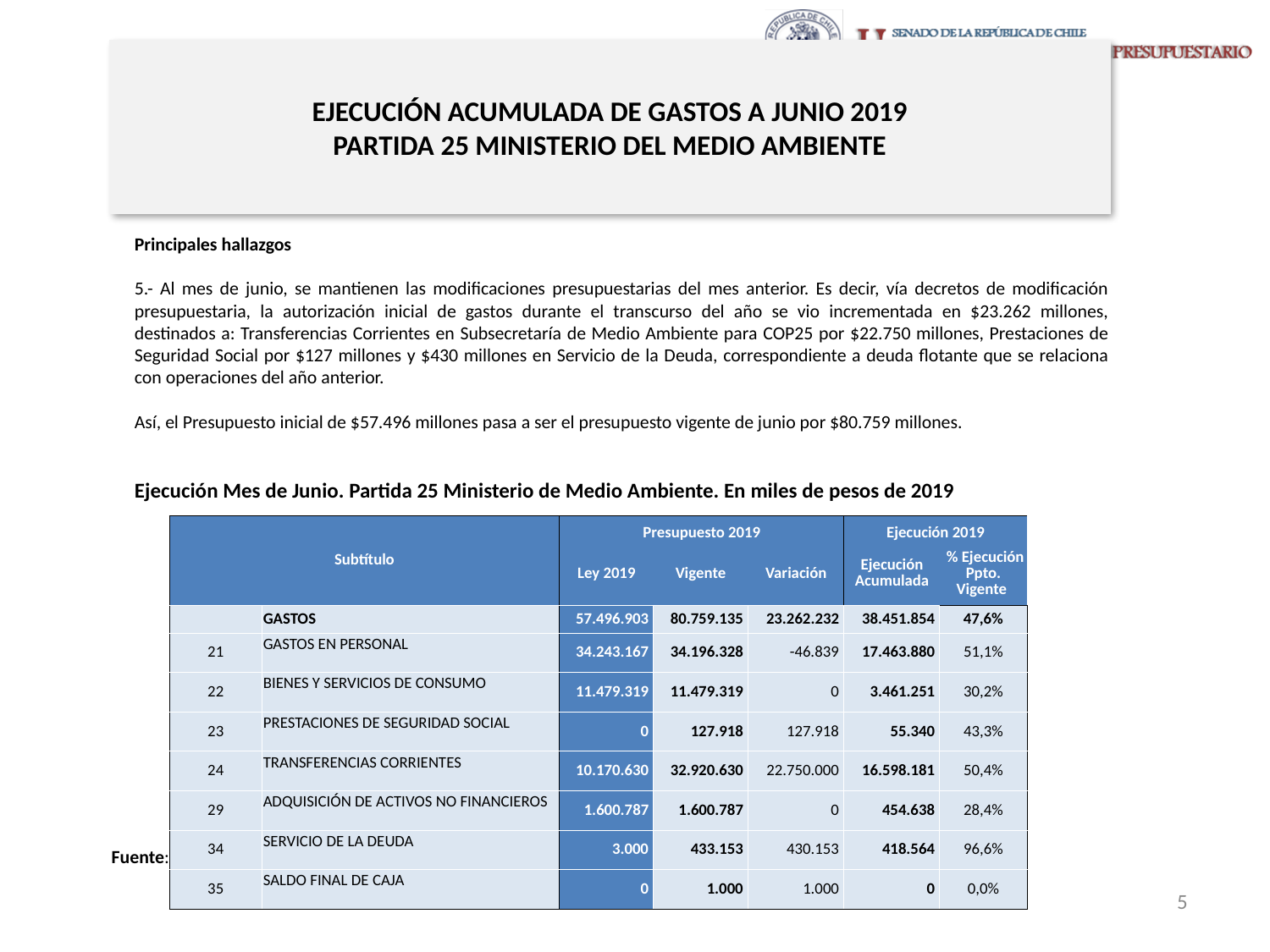

# EJECUCIÓN ACUMULADA DE GASTOS A JUNIO 2019 PARTIDA 25 MINISTERIO DEL MEDIO AMBIENTE
Principales hallazgos

5.- Al mes de junio, se mantienen las modificaciones presupuestarias del mes anterior. Es decir, vía decretos de modificación presupuestaria, la autorización inicial de gastos durante el transcurso del año se vio incrementada en $23.262 millones, destinados a: Transferencias Corrientes en Subsecretaría de Medio Ambiente para COP25 por $22.750 millones, Prestaciones de Seguridad Social por $127 millones y $430 millones en Servicio de la Deuda, correspondiente a deuda flotante que se relaciona con operaciones del año anterior.

Así, el Presupuesto inicial de $57.496 millones pasa a ser el presupuesto vigente de junio por $80.759 millones.

Ejecución Mes de Junio. Partida 25 Ministerio de Medio Ambiente. En miles de pesos de 2019
| Subtítulo |  | Presupuesto 2019 |  |  | Ejecución 2019 |  |
| --- | --- | --- | --- | --- | --- | --- |
|  |  | Ley 2019 | Vigente | Variación | Ejecución Acumulada | % Ejecución Ppto. Vigente |
|  | GASTOS | 57.496.903 | 80.759.135 | 23.262.232 | 38.451.854 | 47,6% |
| 21 | GASTOS EN PERSONAL | 34.243.167 | 34.196.328 | -46.839 | 17.463.880 | 51,1% |
| 22 | BIENES Y SERVICIOS DE CONSUMO | 11.479.319 | 11.479.319 | 0 | 3.461.251 | 30,2% |
| 23 | PRESTACIONES DE SEGURIDAD SOCIAL | 0 | 127.918 | 127.918 | 55.340 | 43,3% |
| 24 | TRANSFERENCIAS CORRIENTES | 10.170.630 | 32.920.630 | 22.750.000 | 16.598.181 | 50,4% |
| 29 | ADQUISICIÓN DE ACTIVOS NO FINANCIEROS | 1.600.787 | 1.600.787 | 0 | 454.638 | 28,4% |
| 34 | SERVICIO DE LA DEUDA | 3.000 | 433.153 | 430.153 | 418.564 | 96,6% |
| 35 | SALDO FINAL DE CAJA | 0 | 1.000 | 1.000 | 0 | 0,0% |
Fuente: Elaboración propia en base  a Informes de ejecución presupuestaria mensual de DIPRES
5